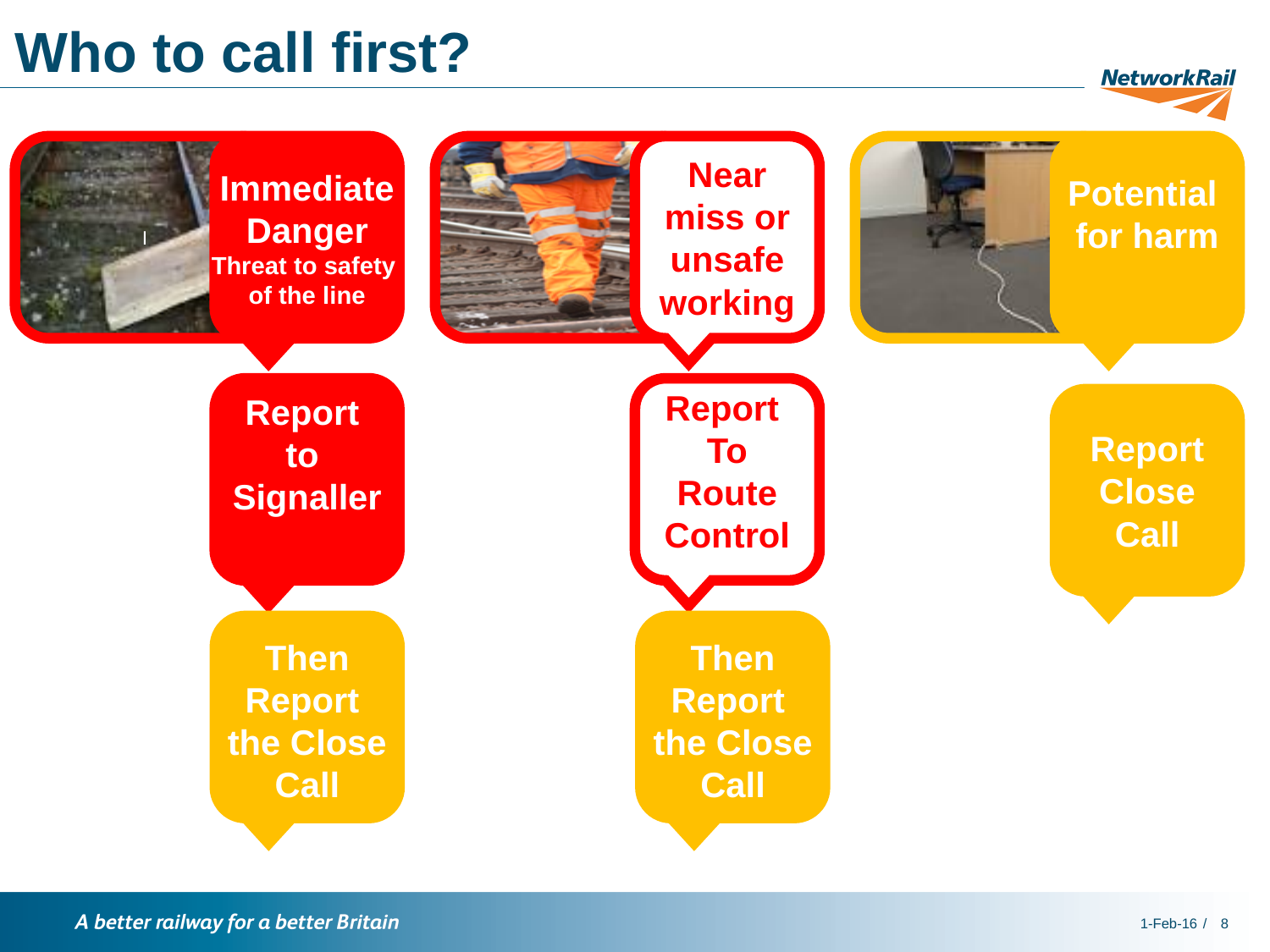

# Who to call first?
I

Near miss or unsafe working

Immediate
Danger
Threat to safety
of the line
Potential
for harm

Report
To
Route Control
Report Close Call
Report
to
Signaller

Then
Report
the Close Call
Then
Report
the Close Call
1-Feb-16
8